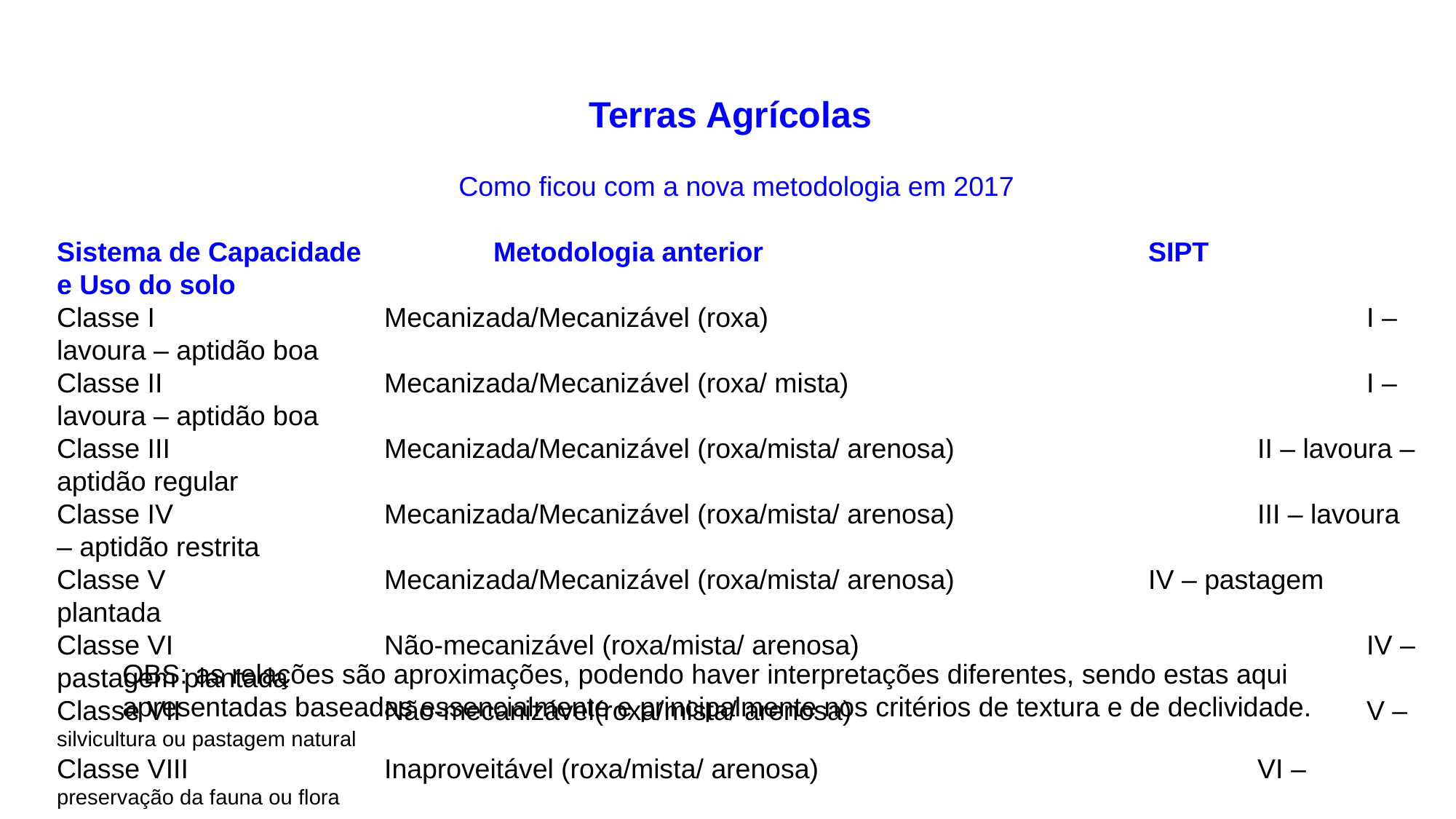

Terras Agrícolas
Como ficou com a nova metodologia em 2017

Sistema de Capacidade 		Metodologia anterior 				SIPT
e Uso do solo
Classe I			Mecanizada/Mecanizável (roxa)						I – lavoura – aptidão boa
Classe II			Mecanizada/Mecanizável (roxa/ mista)					I – lavoura – aptidão boa
Classe III		Mecanizada/Mecanizável (roxa/mista/ arenosa)			II – lavoura – aptidão regular
Classe IV		Mecanizada/Mecanizável (roxa/mista/ arenosa)			III – lavoura – aptidão restrita
Classe V			Mecanizada/Mecanizável (roxa/mista/ arenosa)		IV – pastagem plantada
Classe VI		Não-mecanizável (roxa/mista/ arenosa)					IV – pastagem plantada
Classe VII		Não-mecanizável(roxa/mista/ arenosa)					V – silvicultura ou pastagem natural
Classe VIII		Inaproveitável (roxa/mista/ arenosa)					VI – preservação da fauna ou flora
OBS: as relações são aproximações, podendo haver interpretações diferentes, sendo estas aqui
apresentadas baseadas essencialmente e principalmente nos critérios de textura e de declividade.